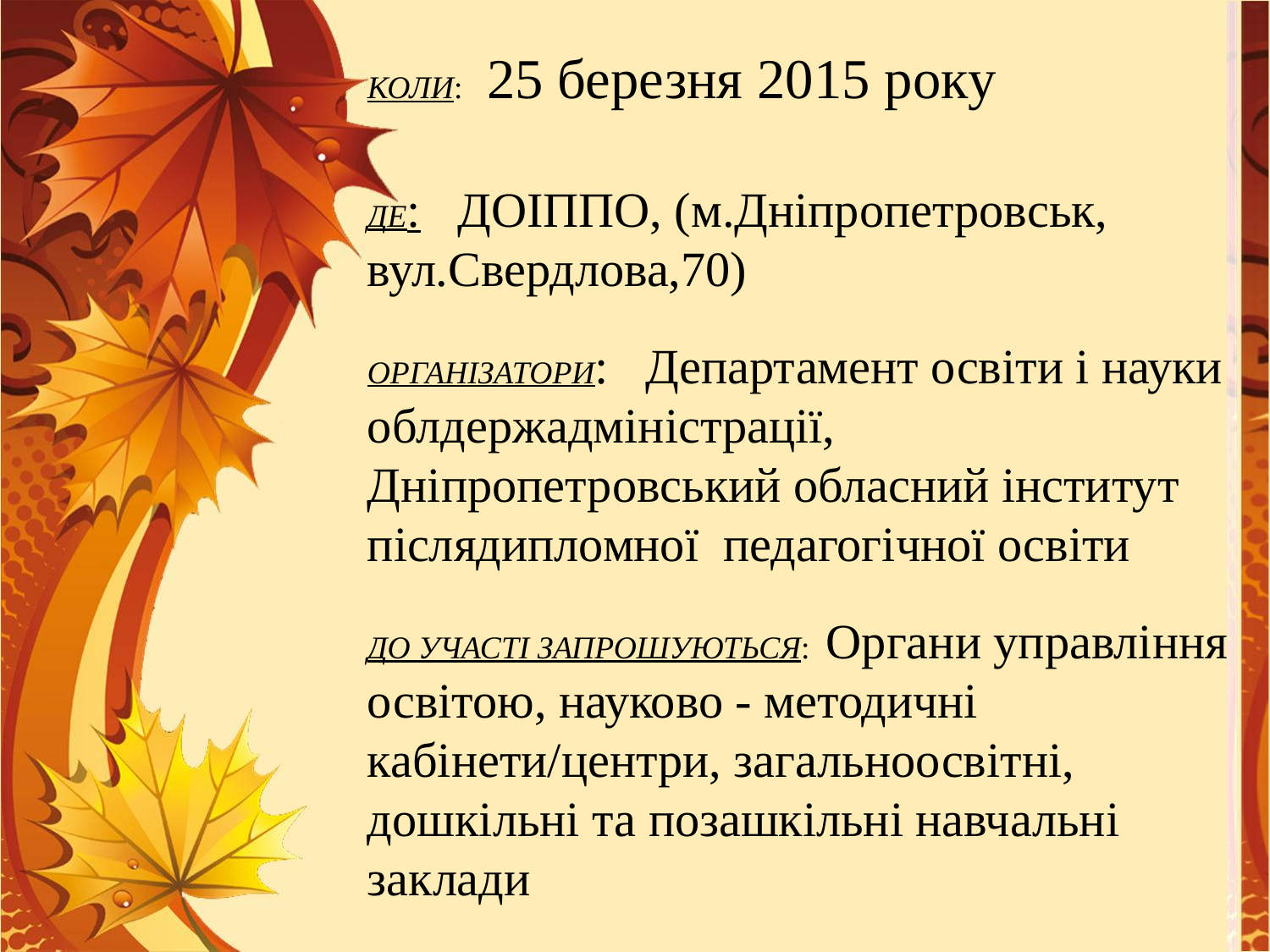

КОЛИ:   25 березня 2015 року

ДЕ:   ДОІППО, (м.Дніпропетровськ, вул.Свердлова,70)

ОРГАНІЗАТОРИ:   Департамент освіти і науки облдержадміністрації, Дніпропетровський обласний інститут післядипломної  педагогічної освіти

ДО УЧАСТІ ЗАПРОШУЮТЬСЯ:  Органи управління освітою, науково - методичні кабінети/центри, загальноосвітні, дошкільні та позашкільні навчальні заклади